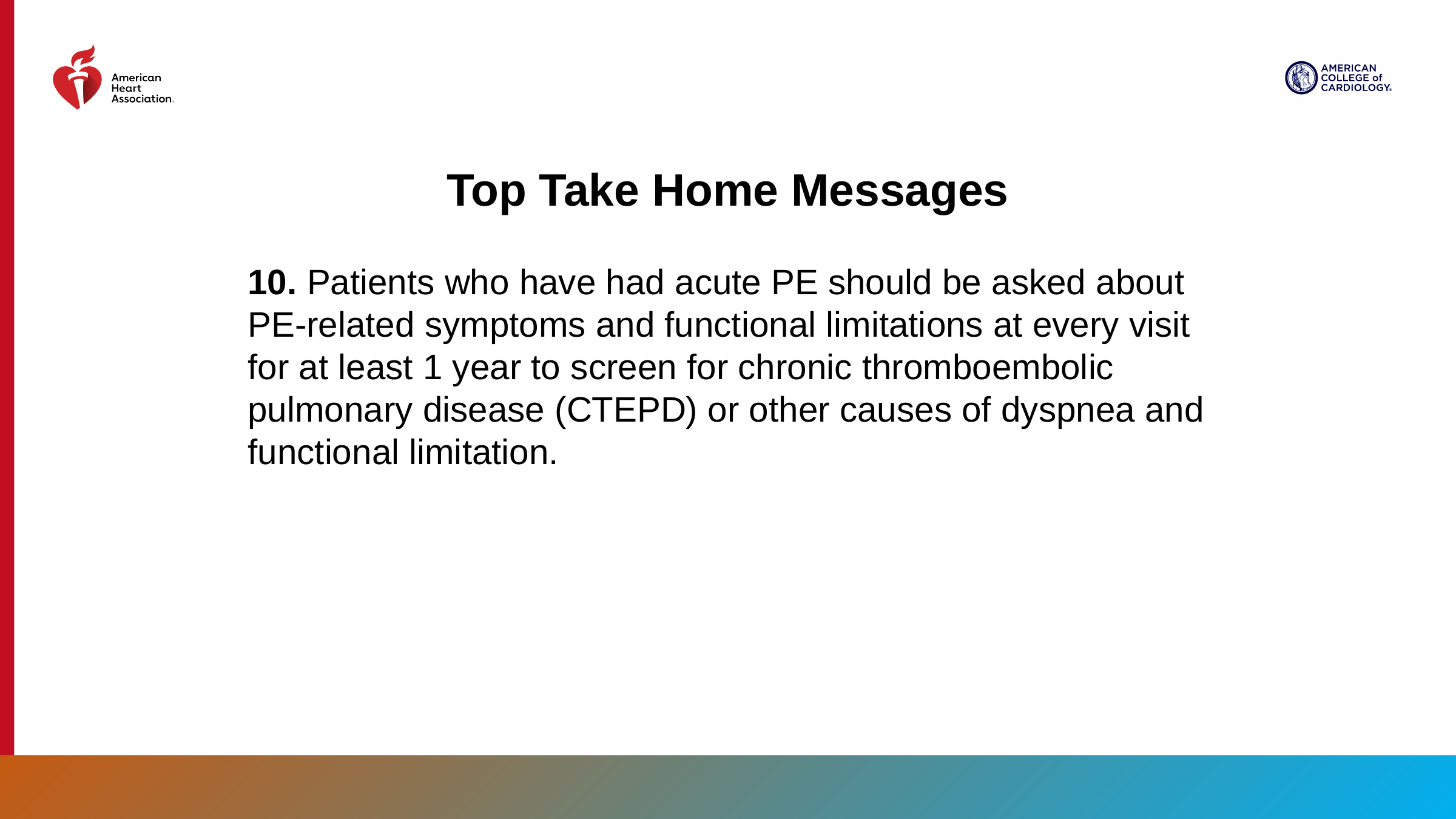

Top Take Home Messages
10. Patients who have had acute PE should be asked about PE-related symptoms and functional limitations at every visit for at least 1 year to screen for chronic thromboembolic pulmonary disease (CTEPD) or other causes of dyspnea and functional limitation.